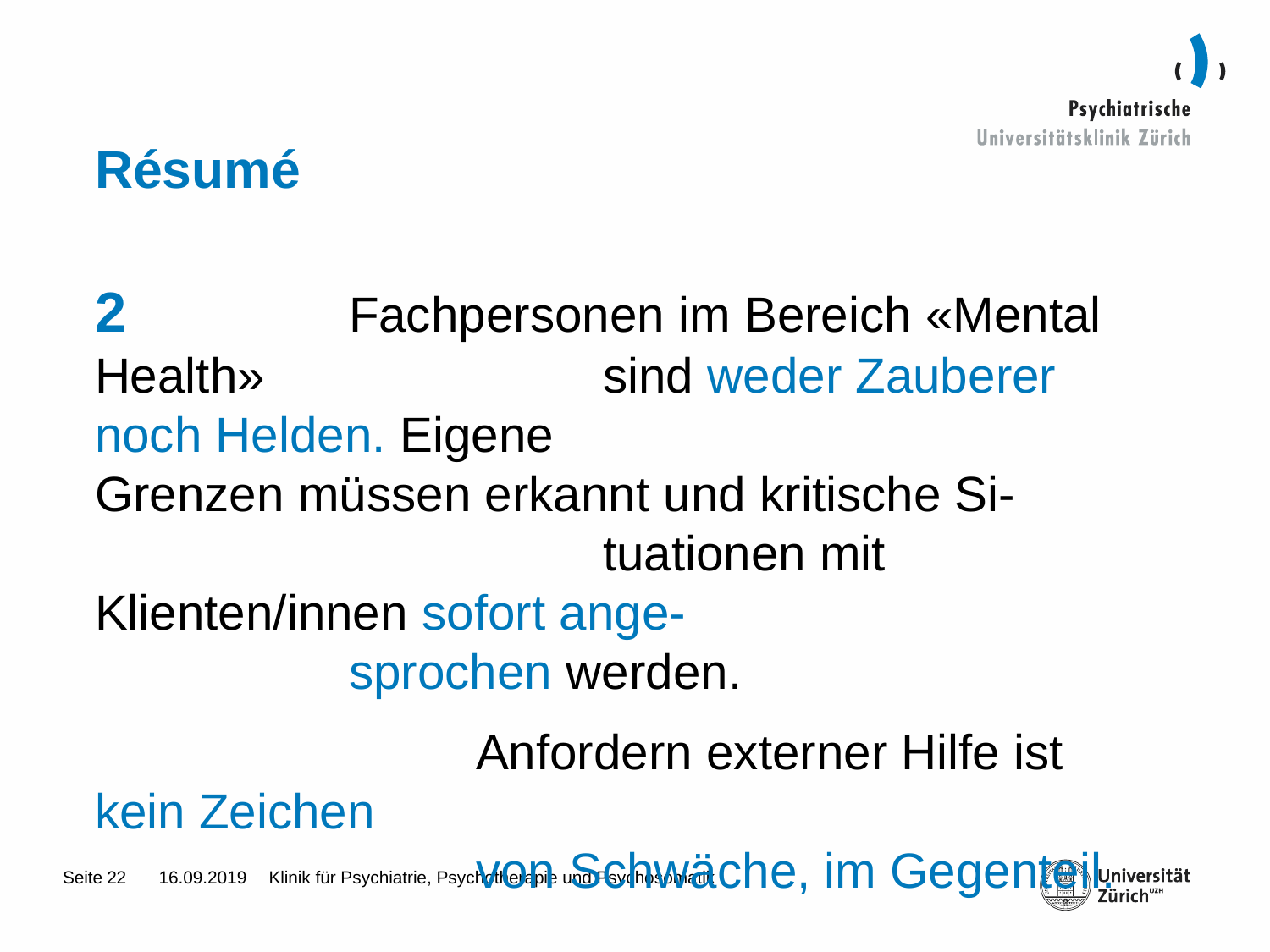

# Résumé
2		Fachpersonen im Bereich «Mental Health» 			sind weder Zauberer noch Helden. Eigene 				Grenzen müssen erkannt und kritische Si-					tuationen mit Klienten/innen sofort ange-						sprochen werden.
			Anfordern externer Hilfe ist kein Zeichen
			von Schwäche, im Gegenteil.
22